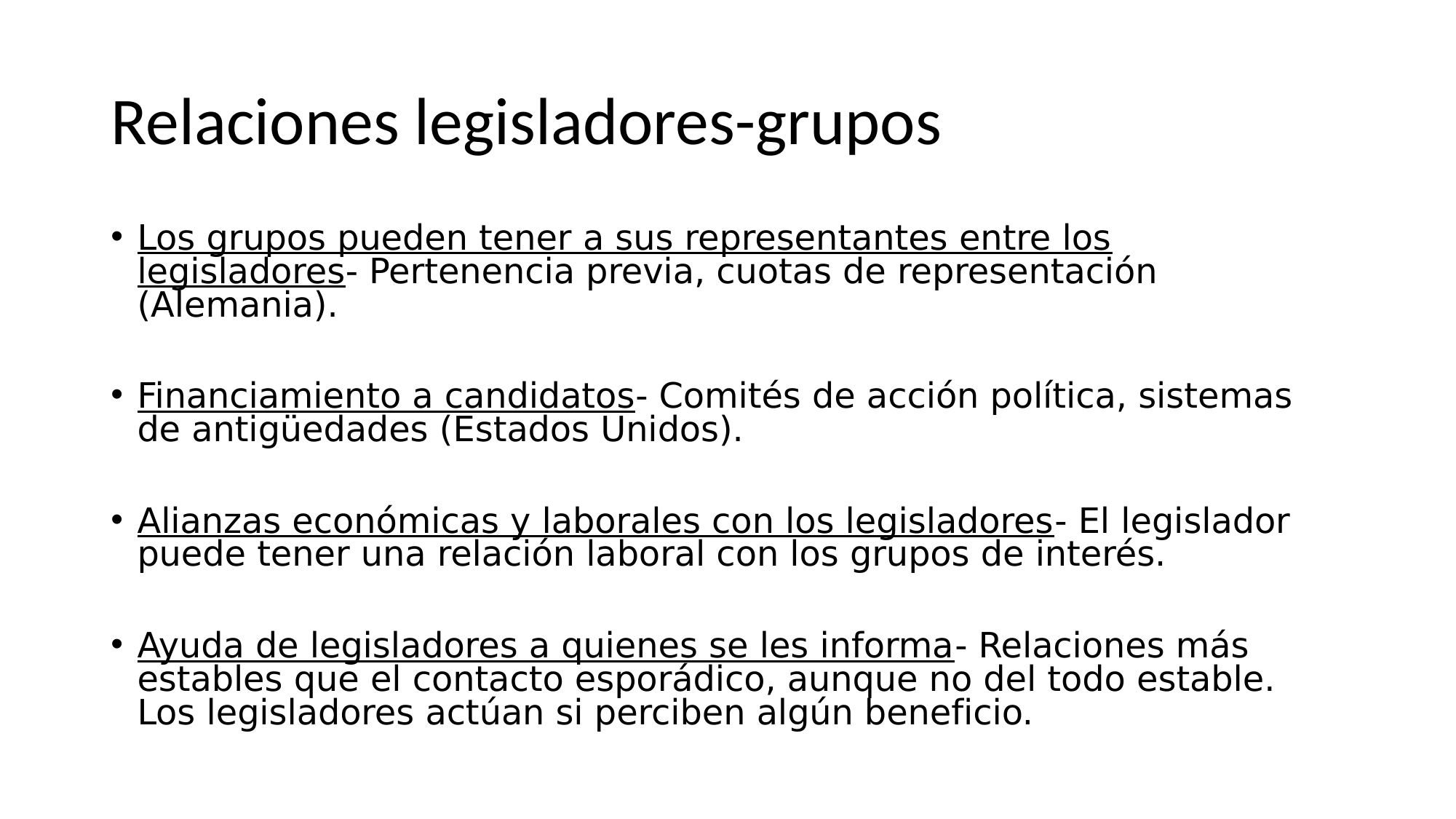

# Relaciones legisladores-grupos
Los grupos pueden tener a sus representantes entre los legisladores- Pertenencia previa, cuotas de representación (Alemania).

Financiamiento a candidatos- Comités de acción política, sistemas de antigüedades (Estados Unidos).

Alianzas económicas y laborales con los legisladores- El legislador puede tener una relación laboral con los grupos de interés.

Ayuda de legisladores a quienes se les informa- Relaciones más estables que el contacto esporádico, aunque no del todo estable. Los legisladores actúan si perciben algún beneficio.